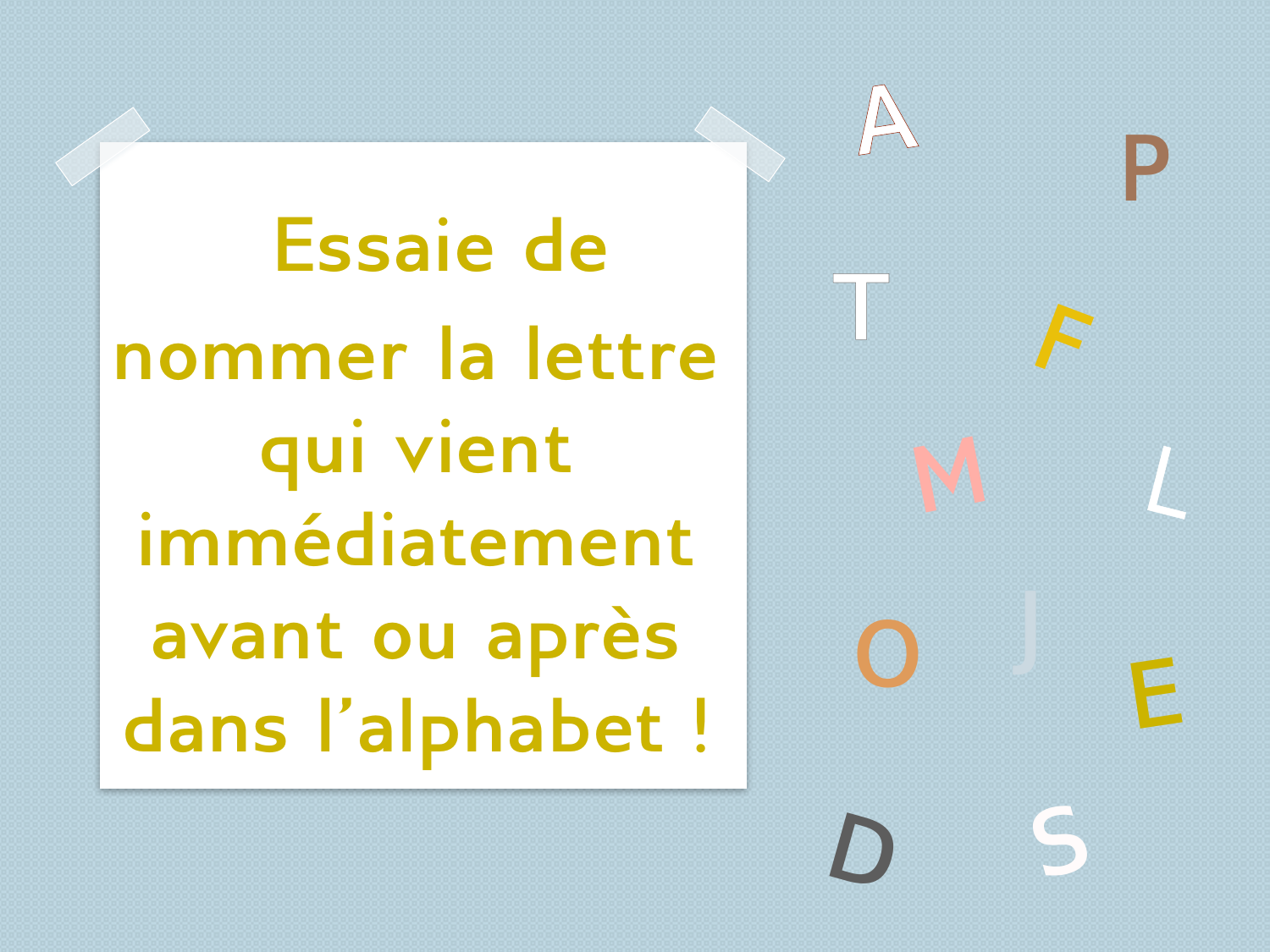

A
P
# Essaie de nommer la lettre qui vient immédiatement avant ou après dans l’alphabet !
T
F
M
L
J
O
E
S
D